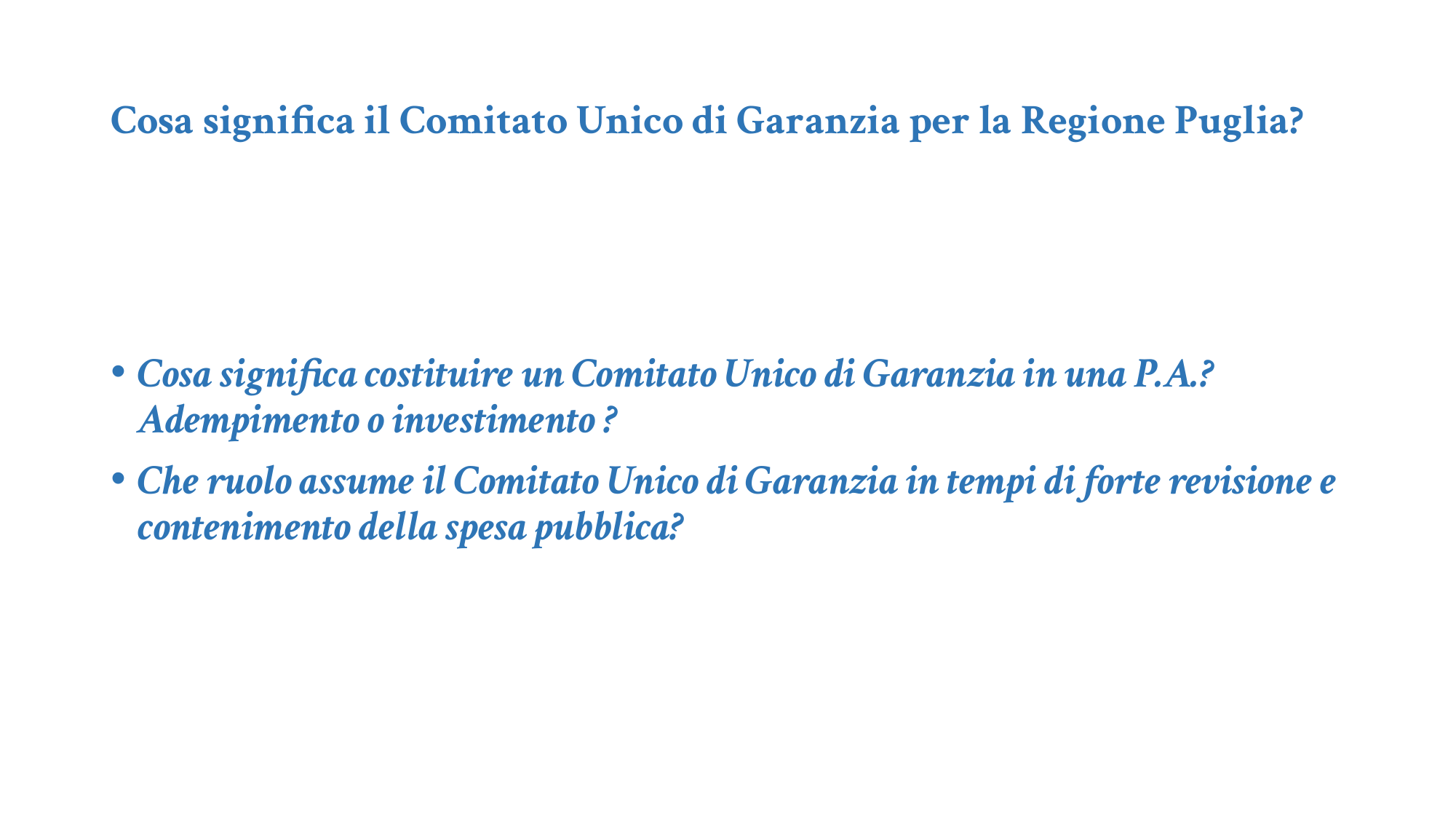

# Cosa significa il Comitato Unico di Garanzia per la Regione Puglia?

Cosa significa costituire un Comitato Unico di Garanzia in una P.A.? Adempimento o investimento ?
Che ruolo assume il Comitato Unico di Garanzia in tempi di forte revisione e contenimento della spesa pubblica?